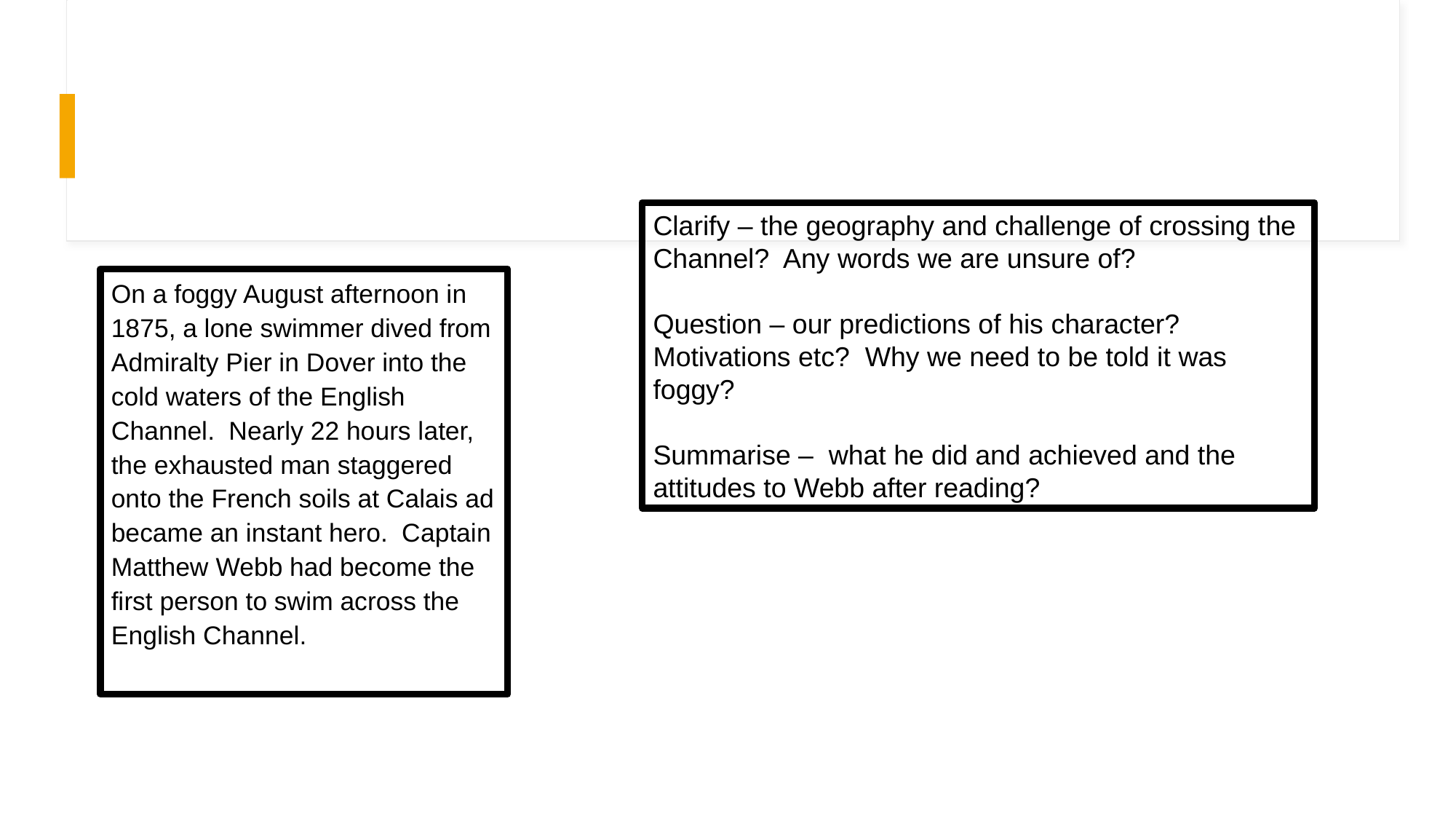

#
Clarify – the geography and challenge of crossing the Channel?  Any words we are unsure of?

Question – our predictions of his character?  Motivations etc?  Why we need to be told it was foggy?

Summarise –  what he did and achieved and the attitudes to Webb after reading?
On a foggy August afternoon in 1875, a lone swimmer dived from Admiralty Pier in Dover into the cold waters of the English Channel.  Nearly 22 hours later, the exhausted man staggered onto the French soils at Calais ad became an instant hero.  Captain Matthew Webb had become the first person to swim across the English Channel.